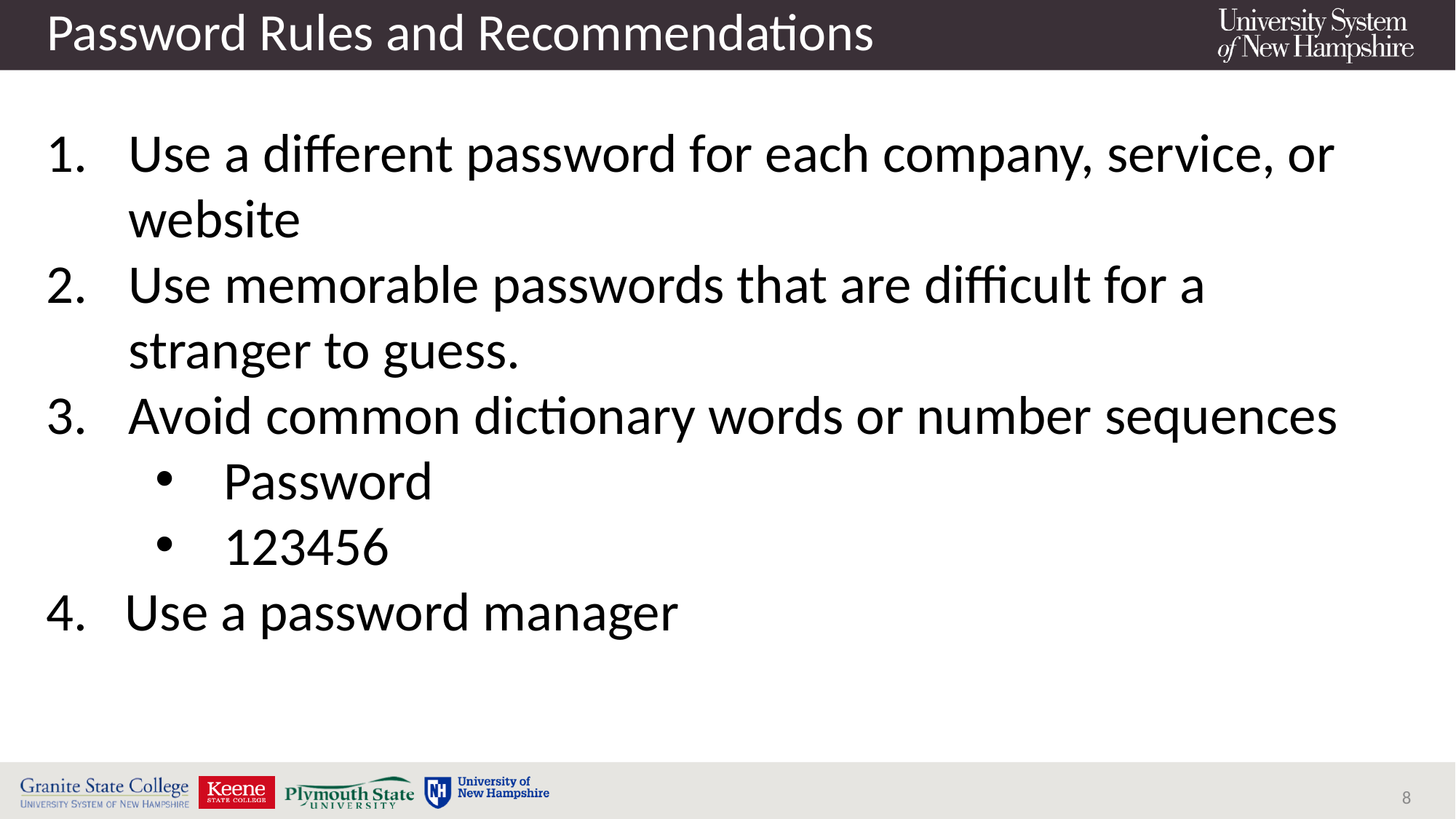

# Password Rules and Recommendations
Use a different password for each company, service, or website
Use memorable passwords that are difficult for a stranger to guess.
Avoid common dictionary words or number sequences
Password
123456
4.   Use a password manager

8